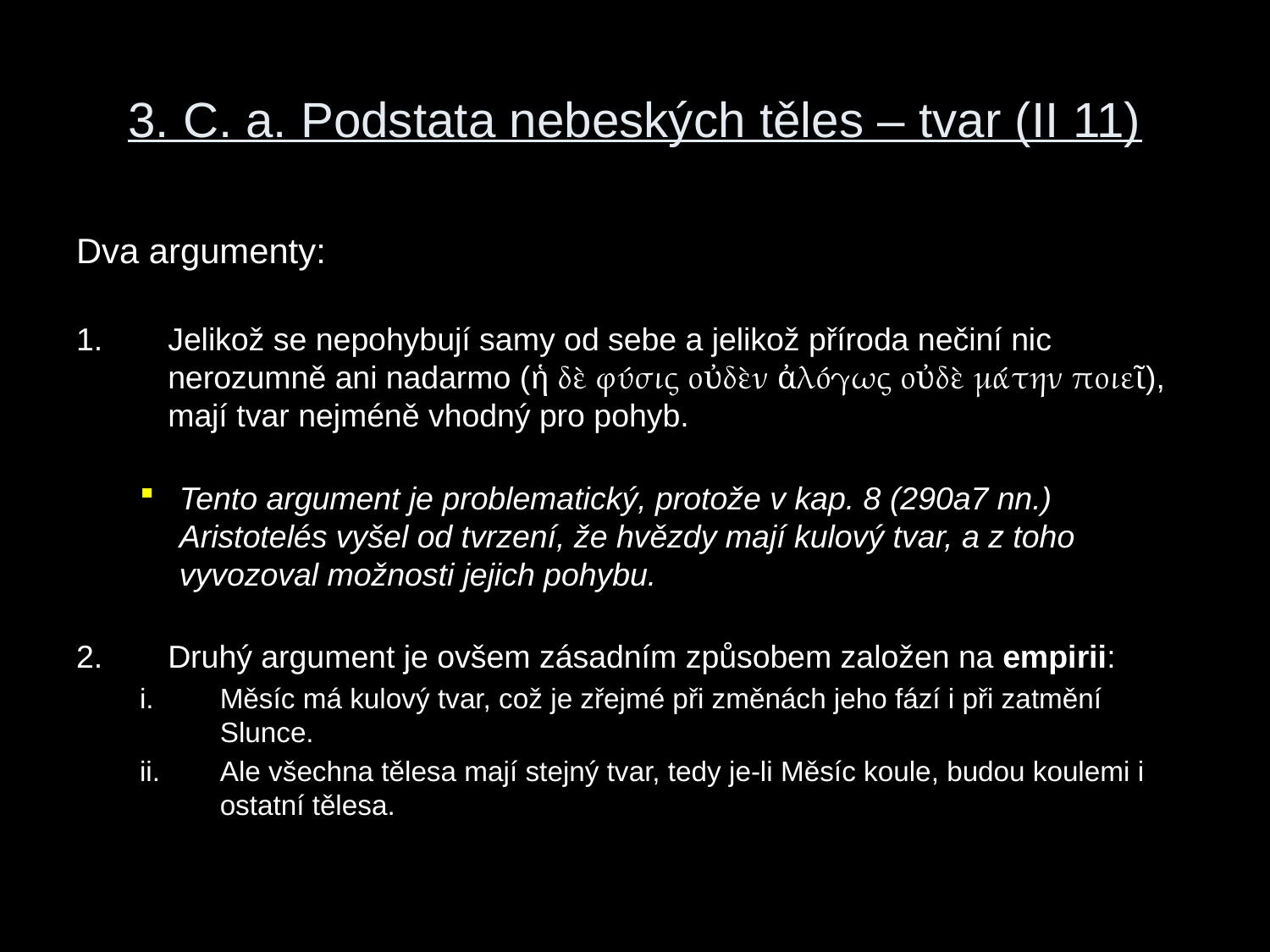

# 3. C. a. Podstata nebeských těles – tvar (II 11)
Dva argumenty:
Jelikož se nepohybují samy od sebe a jelikož příroda nečiní nic nerozumně ani nadarmo (ἡ δὲ φύσις οὐδὲν ἀλόγως οὐδὲ μάτην ποιεῖ), mají tvar nejméně vhodný pro pohyb.
Tento argument je problematický, protože v kap. 8 (290a7 nn.) Aristotelés vyšel od tvrzení, že hvězdy mají kulový tvar, a z toho vyvozoval možnosti jejich pohybu.
Druhý argument je ovšem zásadním způsobem založen na empirii:
Měsíc má kulový tvar, což je zřejmé při změnách jeho fází i při zatmění Slunce.
Ale všechna tělesa mají stejný tvar, tedy je-li Měsíc koule, budou koulemi i ostatní tělesa.